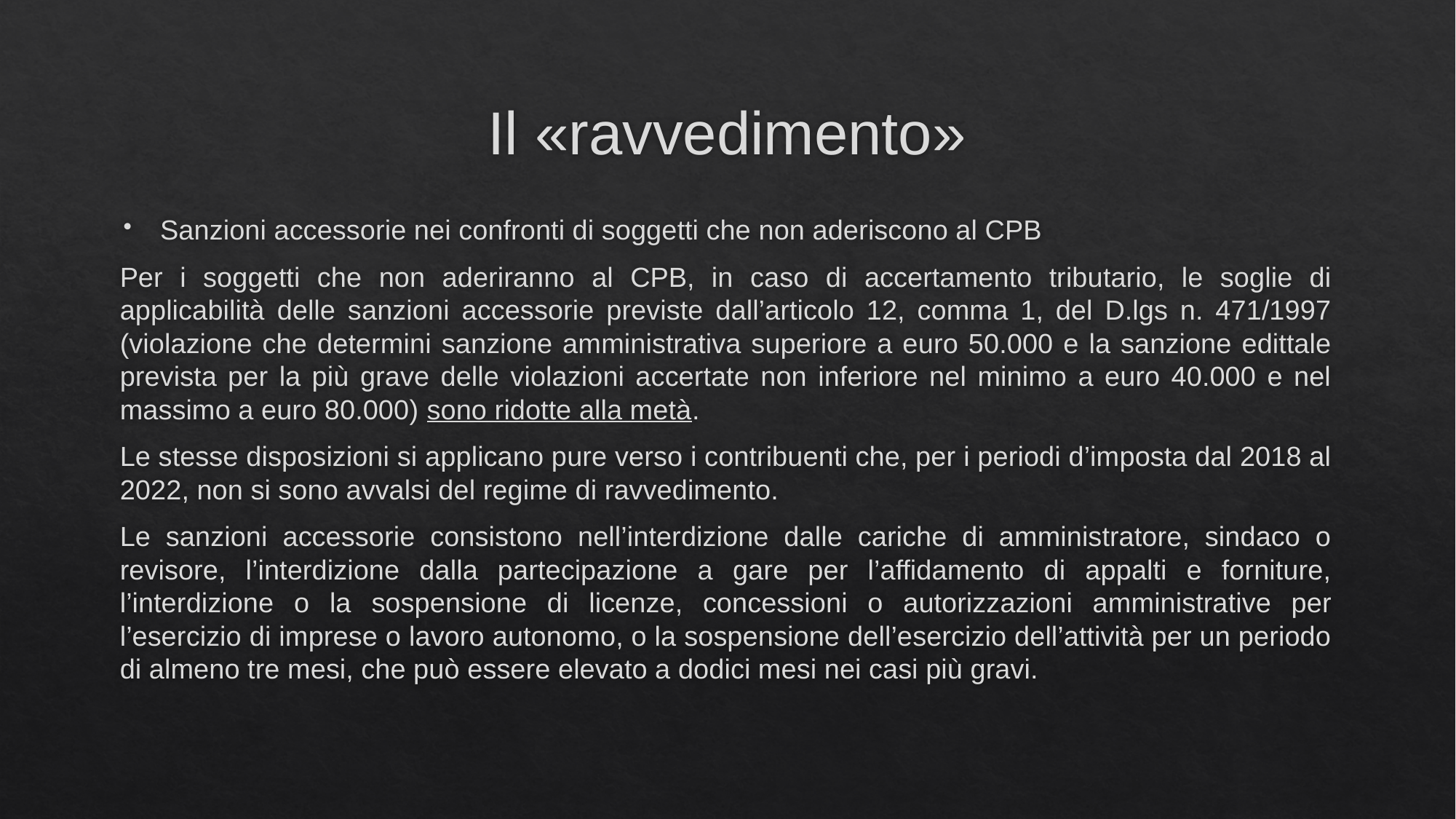

# Il «ravvedimento»
Sanzioni accessorie nei confronti di soggetti che non aderiscono al CPB
Per i soggetti che non aderiranno al CPB, in caso di accertamento tributario, le soglie di applicabilità delle sanzioni accessorie previste dall’articolo 12, comma 1, del D.lgs n. 471/1997 (violazione che determini sanzione amministrativa superiore a euro 50.000 e la sanzione edittale prevista per la più grave delle violazioni accertate non inferiore nel minimo a euro 40.000 e nel massimo a euro 80.000) sono ridotte alla metà.
Le stesse disposizioni si applicano pure verso i contribuenti che, per i periodi d’imposta dal 2018 al 2022, non si sono avvalsi del regime di ravvedimento.
Le sanzioni accessorie consistono nell’interdizione dalle cariche di amministratore, sindaco o revisore, l’interdizione dalla partecipazione a gare per l’affidamento di appalti e forniture, l’interdizione o la sospensione di licenze, concessioni o autorizzazioni amministrative per l’esercizio di imprese o lavoro autonomo, o la sospensione dell’esercizio dell’attività per un periodo di almeno tre mesi, che può essere elevato a dodici mesi nei casi più gravi.